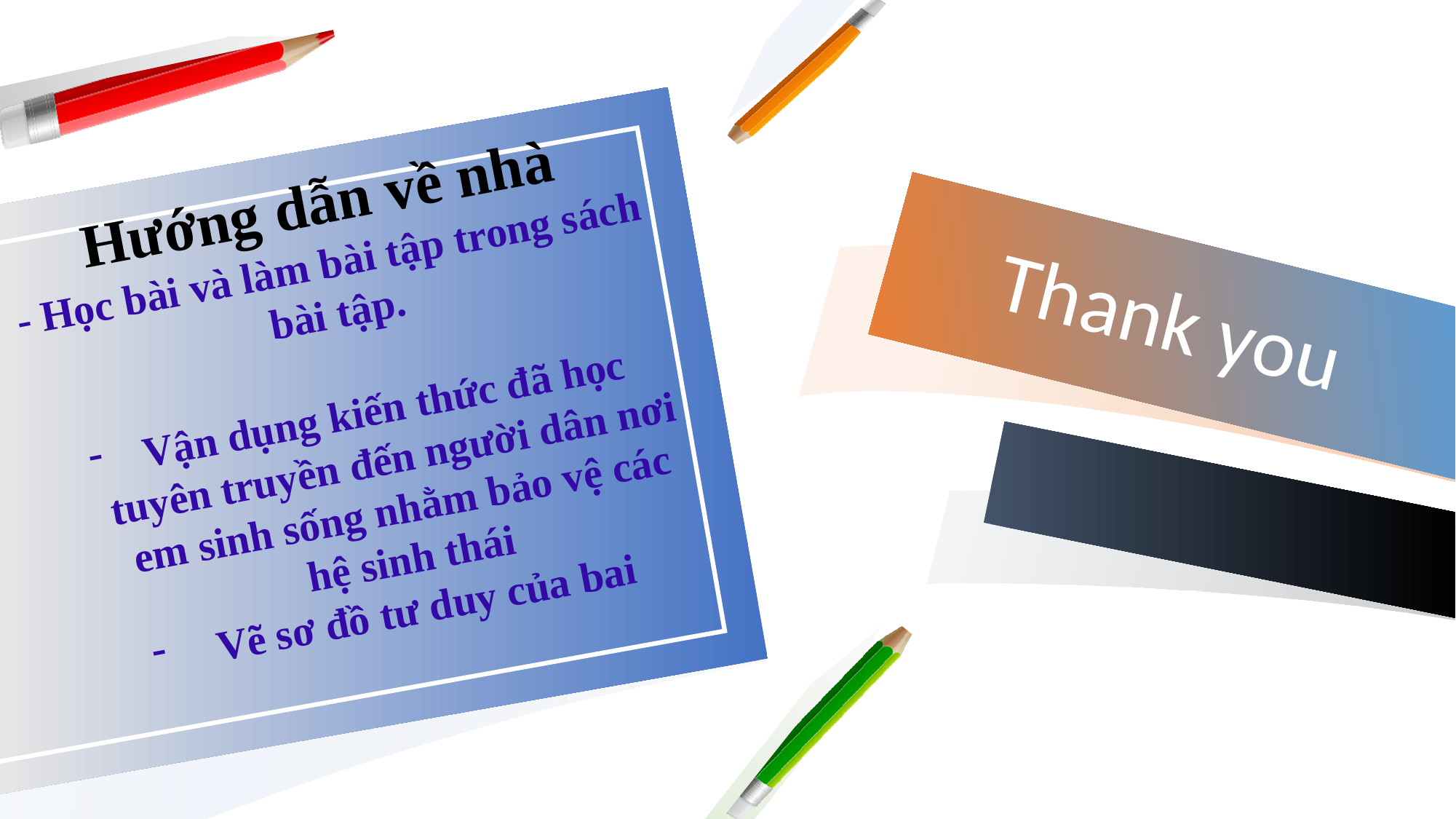

Hướng dẫn về nhà
- Học bài và làm bài tập trong sách bài tập.
Vận dụng kiến thức đã học tuyên truyền đến người dân nơi em sinh sống nhằm bảo vệ các hệ sinh thái
 Vẽ sơ đồ tư duy của bai
# Thank you